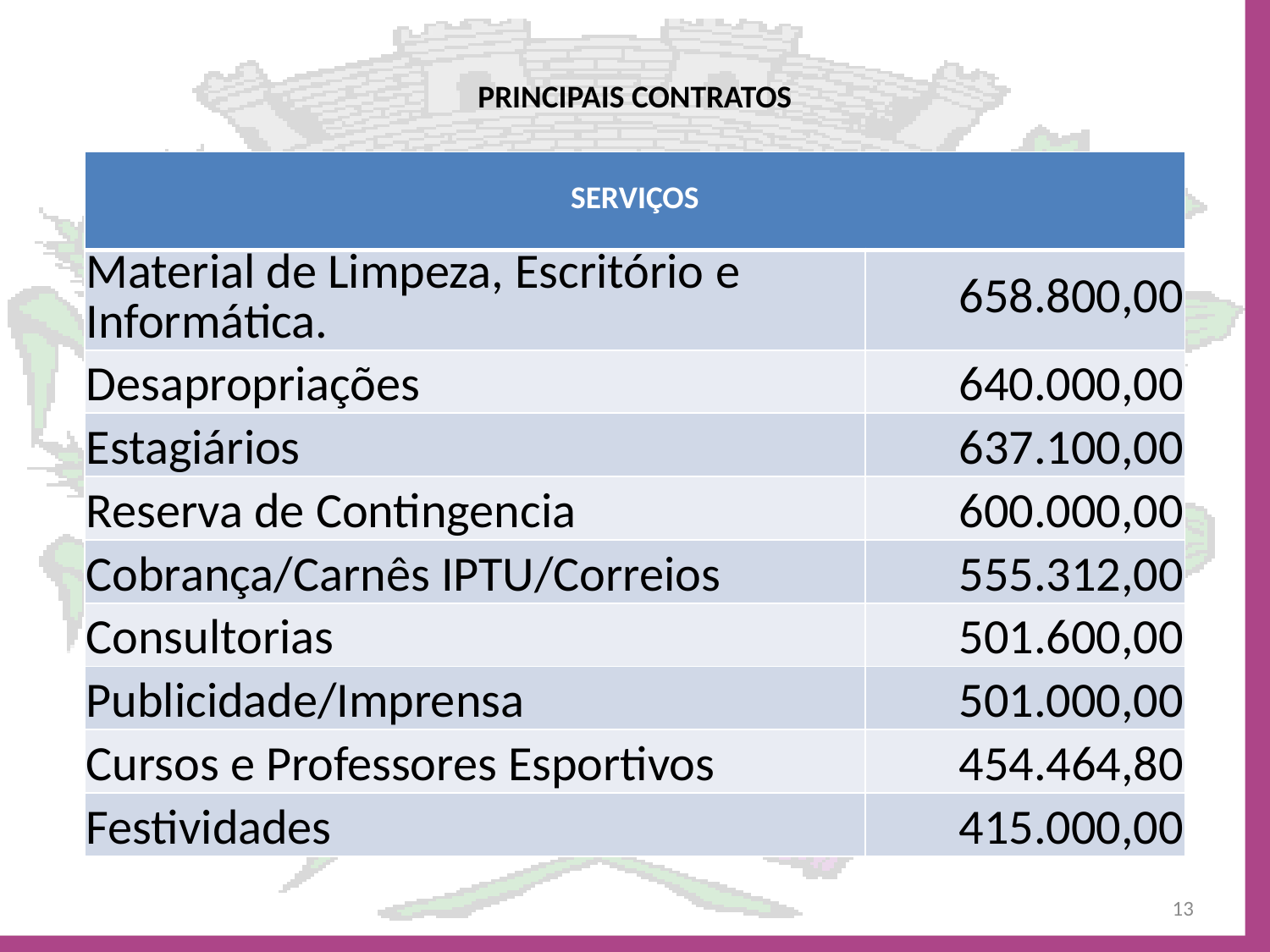

# PRINCIPAIS CONTRATOS
| SERVIÇOS |  |
| --- | --- |
| Material de Limpeza, Escritório e Informática. | 658.800,00 |
| Desapropriações | 640.000,00 |
| Estagiários | 637.100,00 |
| Reserva de Contingencia | 600.000,00 |
| Cobrança/Carnês IPTU/Correios | 555.312,00 |
| Consultorias | 501.600,00 |
| Publicidade/Imprensa | 501.000,00 |
| Cursos e Professores Esportivos | 454.464,80 |
| Festividades | 415.000,00 |
13